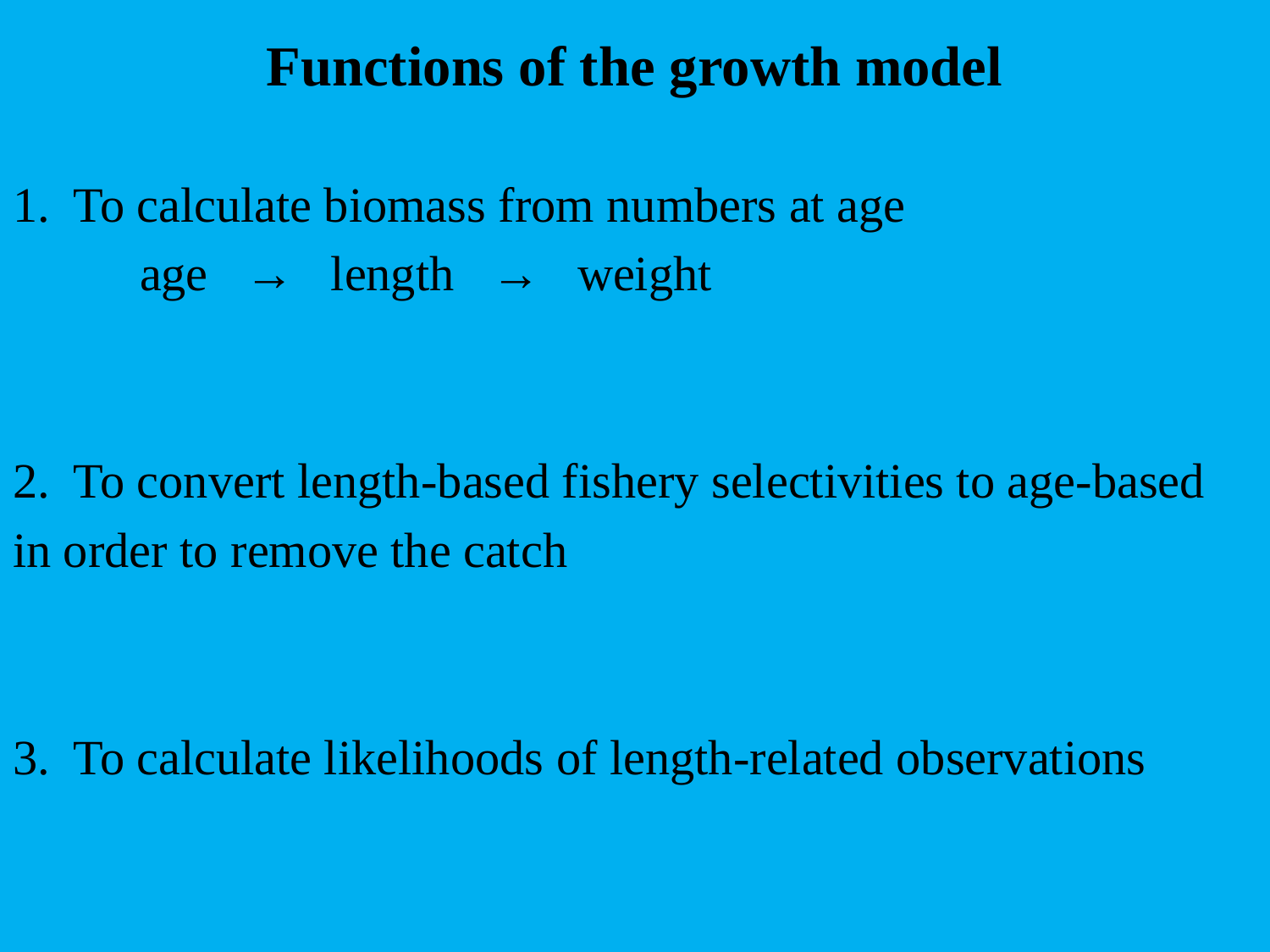

# Functions of the growth model
1.  To calculate biomass from numbers at age
	age   →   length   →   weight

2.  To convert length-based fishery selectivities to age-based
in order to remove the catch

3.  To calculate likelihoods of length-related observations